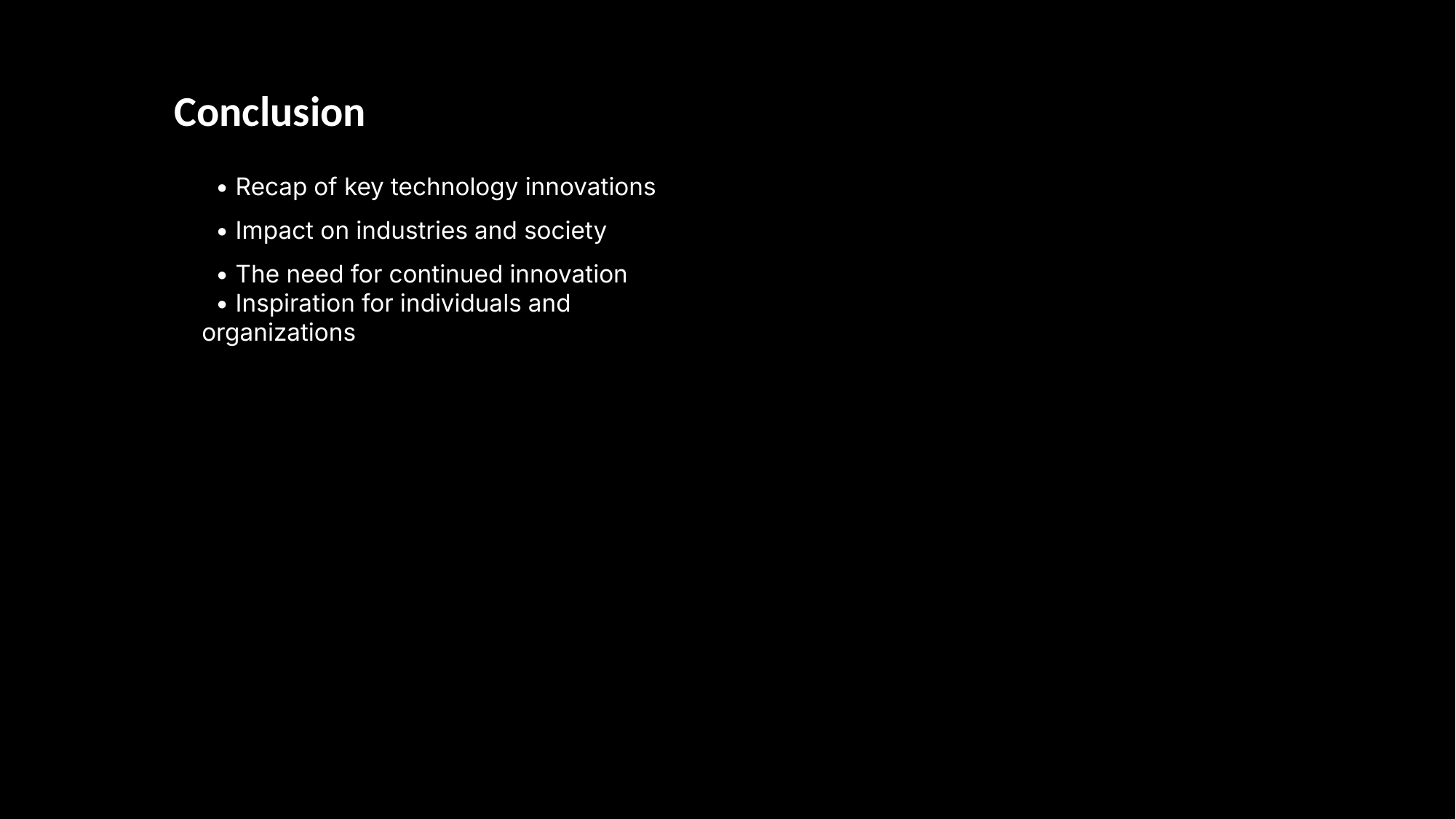

Conclusion
  • Recap of key technology innovations
  • Impact on industries and society
  • The need for continued innovation
  • Inspiration for individuals and organizations